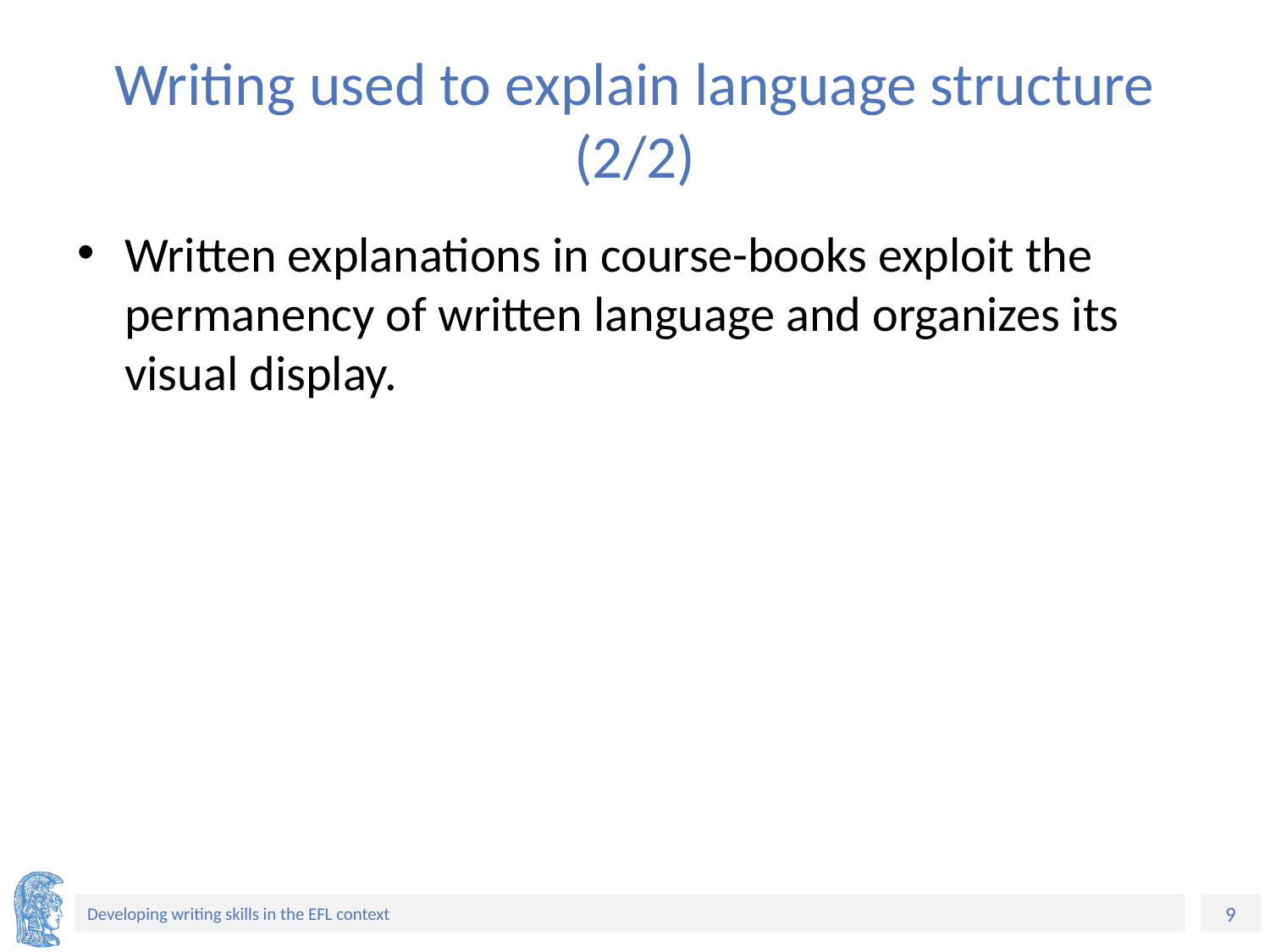

# Writing used to explain language structure (2/2)
Written explanations in course-books exploit the permanency of written language and organizes its visual display.